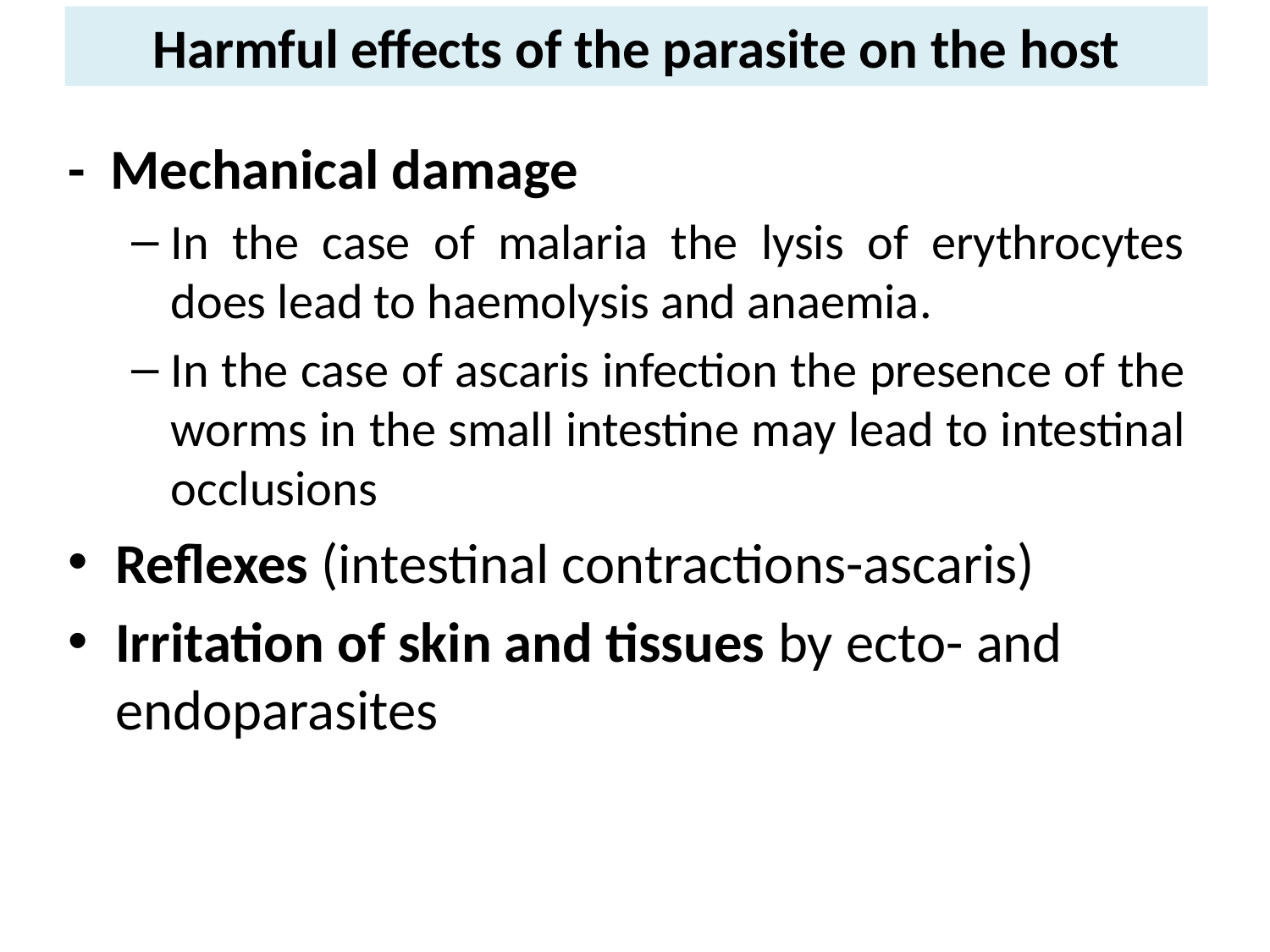

Harmful effects of the parasite on the host
-  Mechanical damage
In the case of malaria the lysis of erythrocytes does lead to haemolysis and anaemia.
In the case of ascaris infection the presence of the worms in the small intestine may lead to intestinal occlusions
Reflexes (intestinal contractions-ascaris)
Irritation of skin and tissues by ecto- and endoparasites